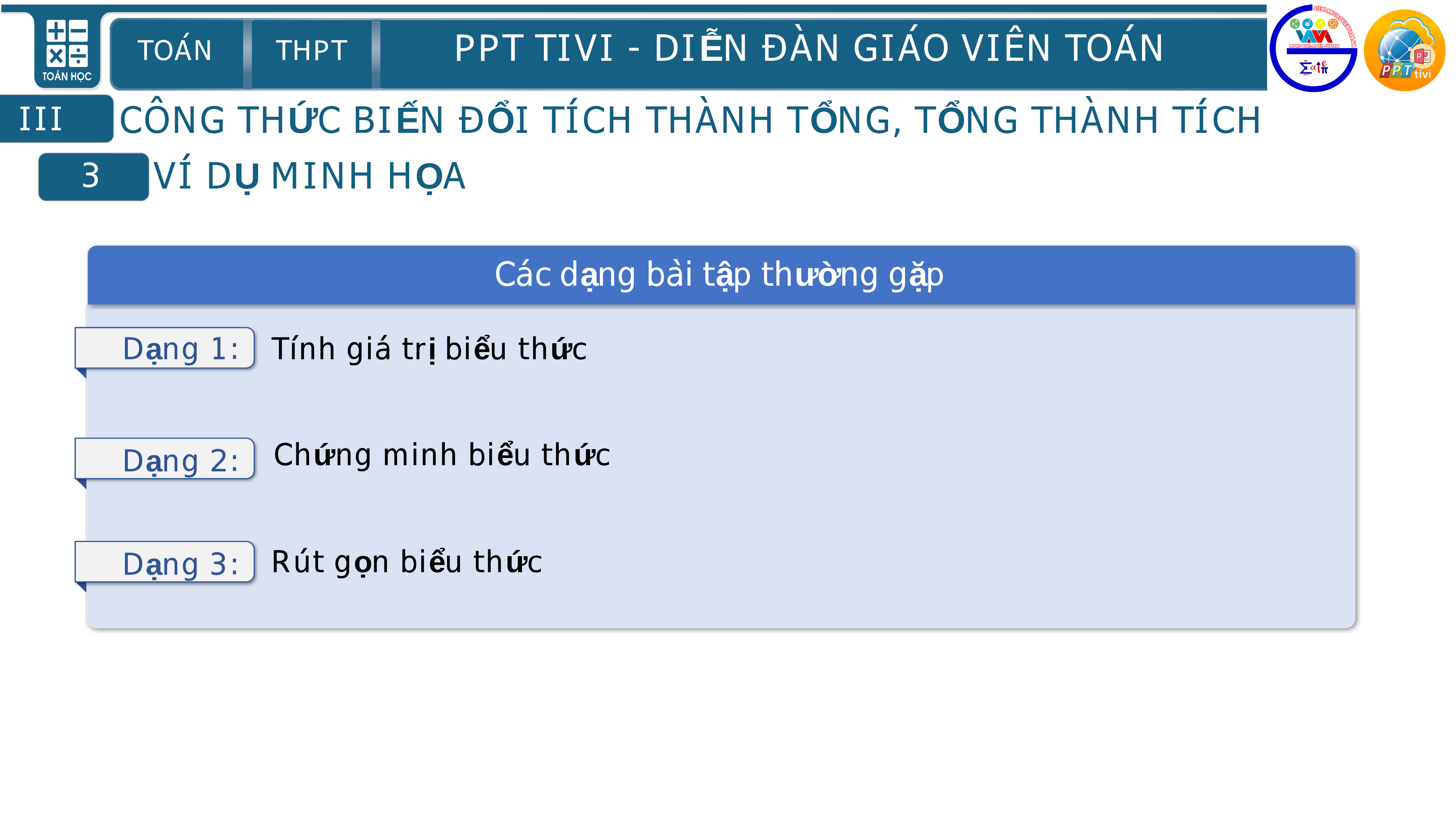

CÔNG THỨC BIẾN ĐỔI TÍCH THÀNH TỔNG, TỔNG THÀNH TÍCH

III
VÍ DỤ MINH HỌA
3

Các dạng bài tập thường gặp

Dạng 1:
Tính giá trị biểu thức
Chứng minh biểu thức

Dạng 2:

Dạng 3:
Rút gọn biểu thức